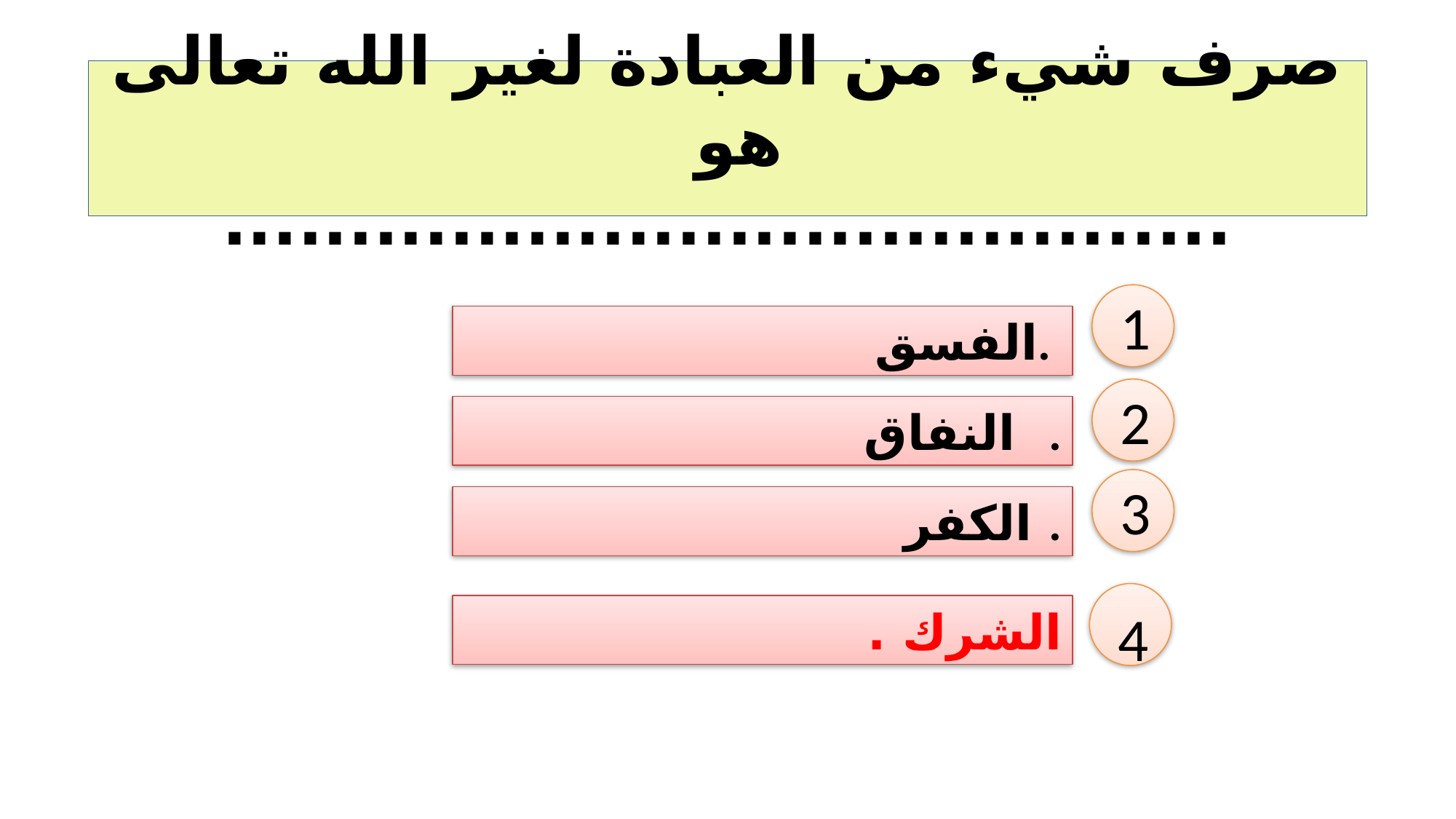

# صرف شيء من العبادة لغير الله تعالى هو ........................................
1
الفسق.
2
النفاق  .
3
الكفر .
4
الشرك .